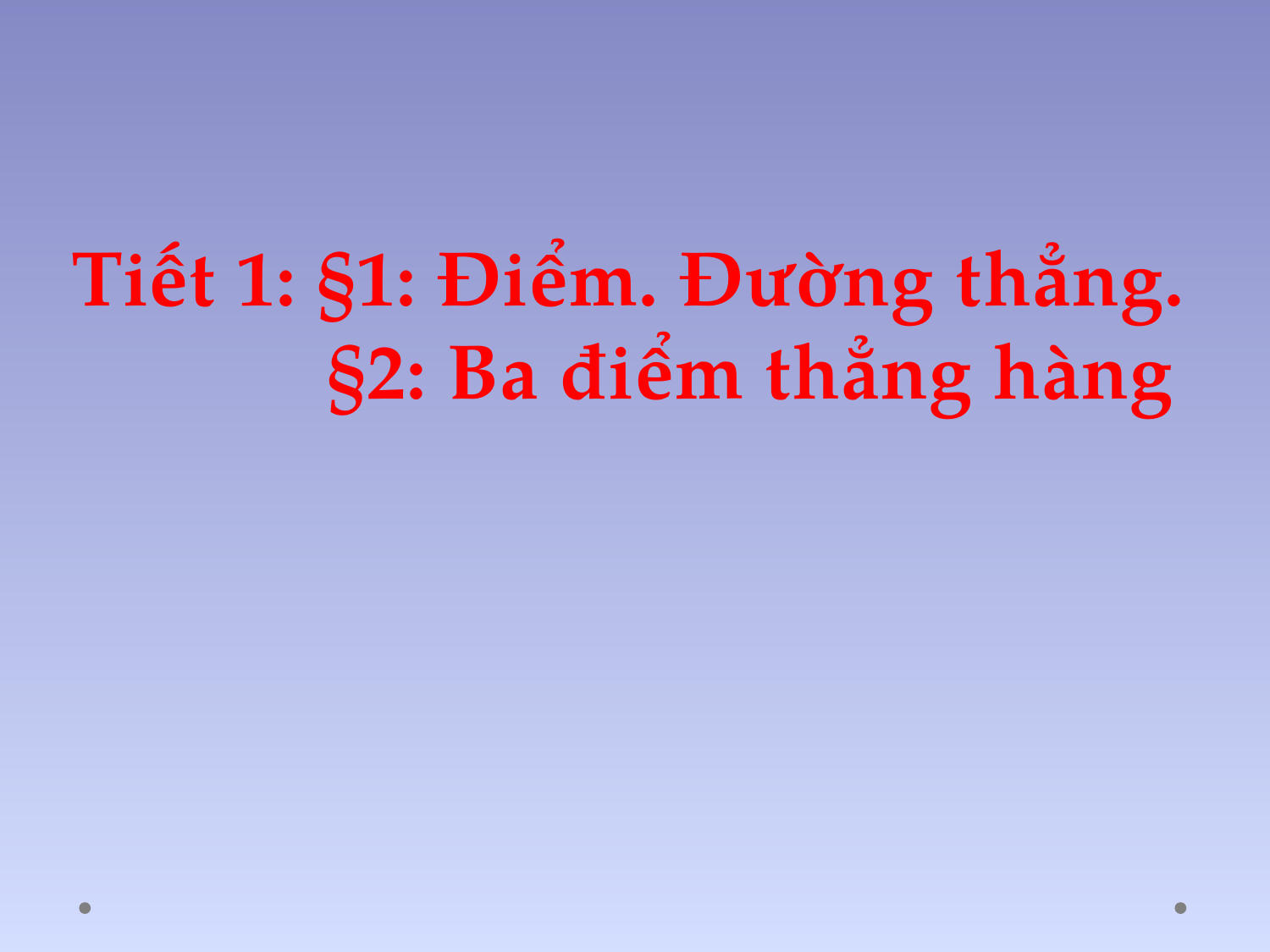

Tiết 1: §1: Điểm. Đường thẳng.
           §2: Ba điểm thẳng hàng